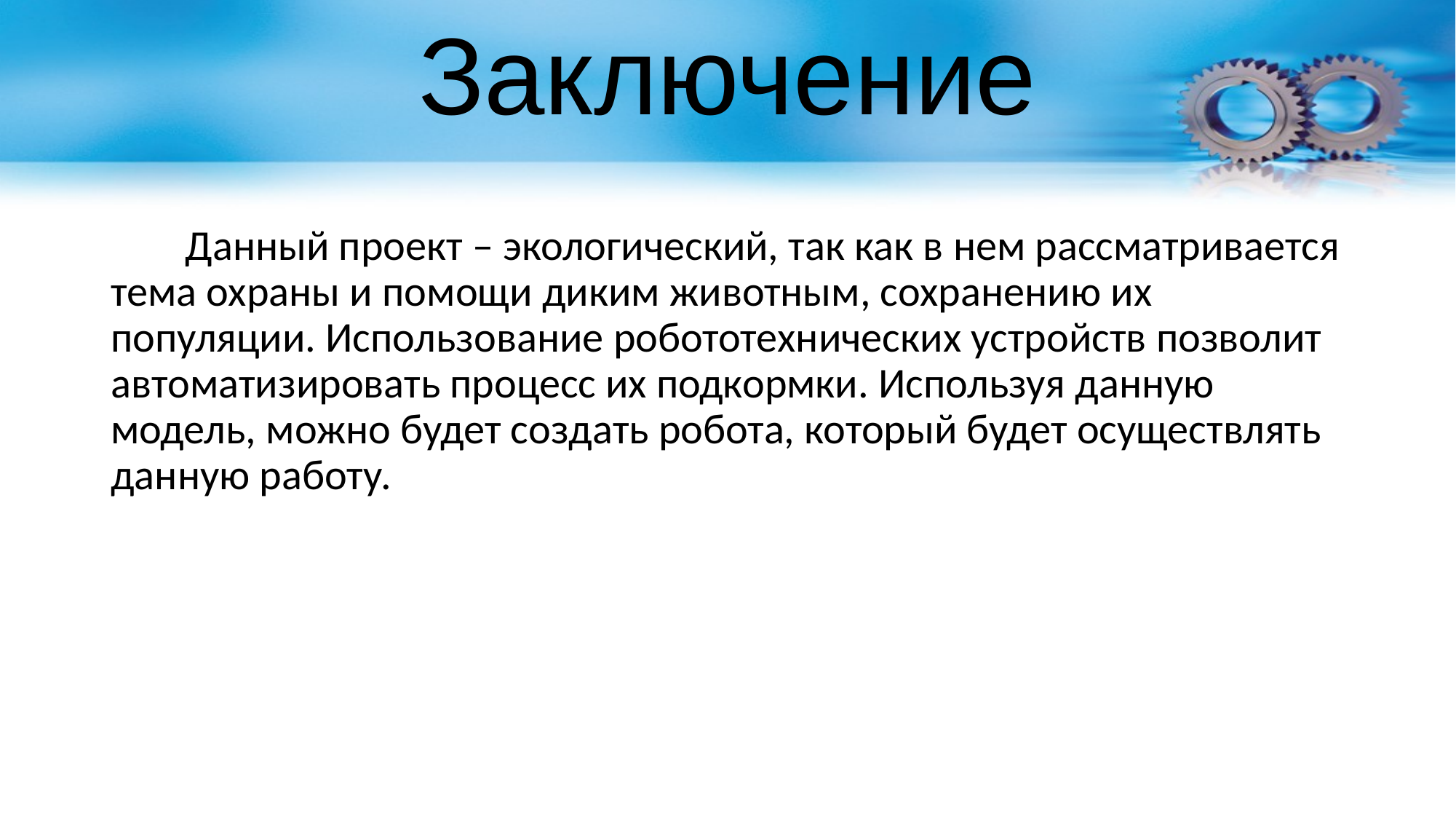

# Заключение
Данный проект – экологический, так как в нем рассматривается тема охраны и помощи диким животным, сохранению их популяции. Использование робототехнических устройств позволит автоматизировать процесс их подкормки. Используя данную модель, можно будет создать робота, который будет осуществлять данную работу.